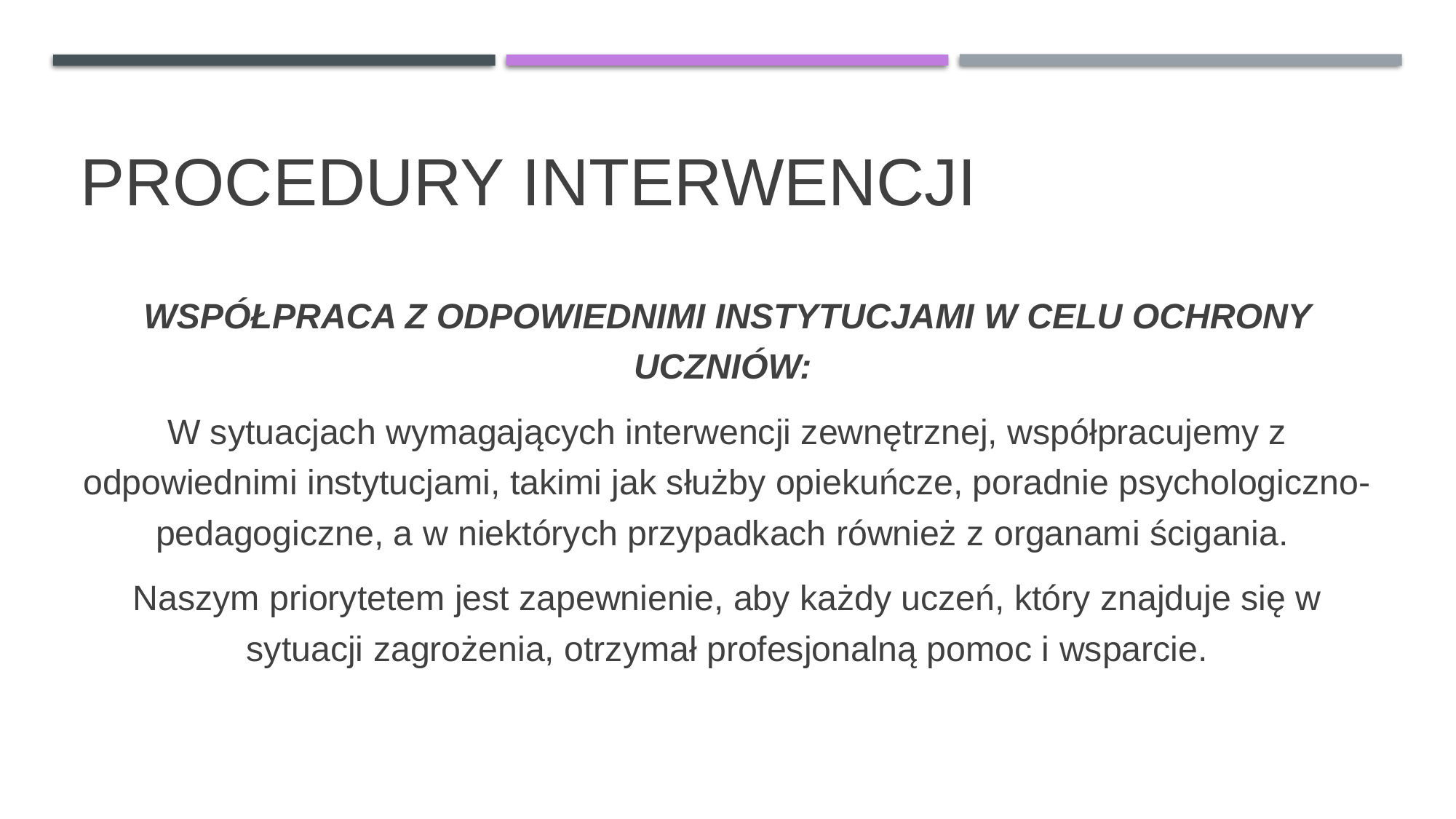

# PROCEDURY INTERWENCJI
WSPÓŁPRACA Z ODPOWIEDNIMI INSTYTUCJAMI W CELU OCHRONY UCZNIÓW:
W sytuacjach wymagających interwencji zewnętrznej, współpracujemy z odpowiednimi instytucjami, takimi jak służby opiekuńcze, poradnie psychologiczno-pedagogiczne, a w niektórych przypadkach również z organami ścigania.
Naszym priorytetem jest zapewnienie, aby każdy uczeń, który znajduje się w sytuacji zagrożenia, otrzymał profesjonalną pomoc i wsparcie.